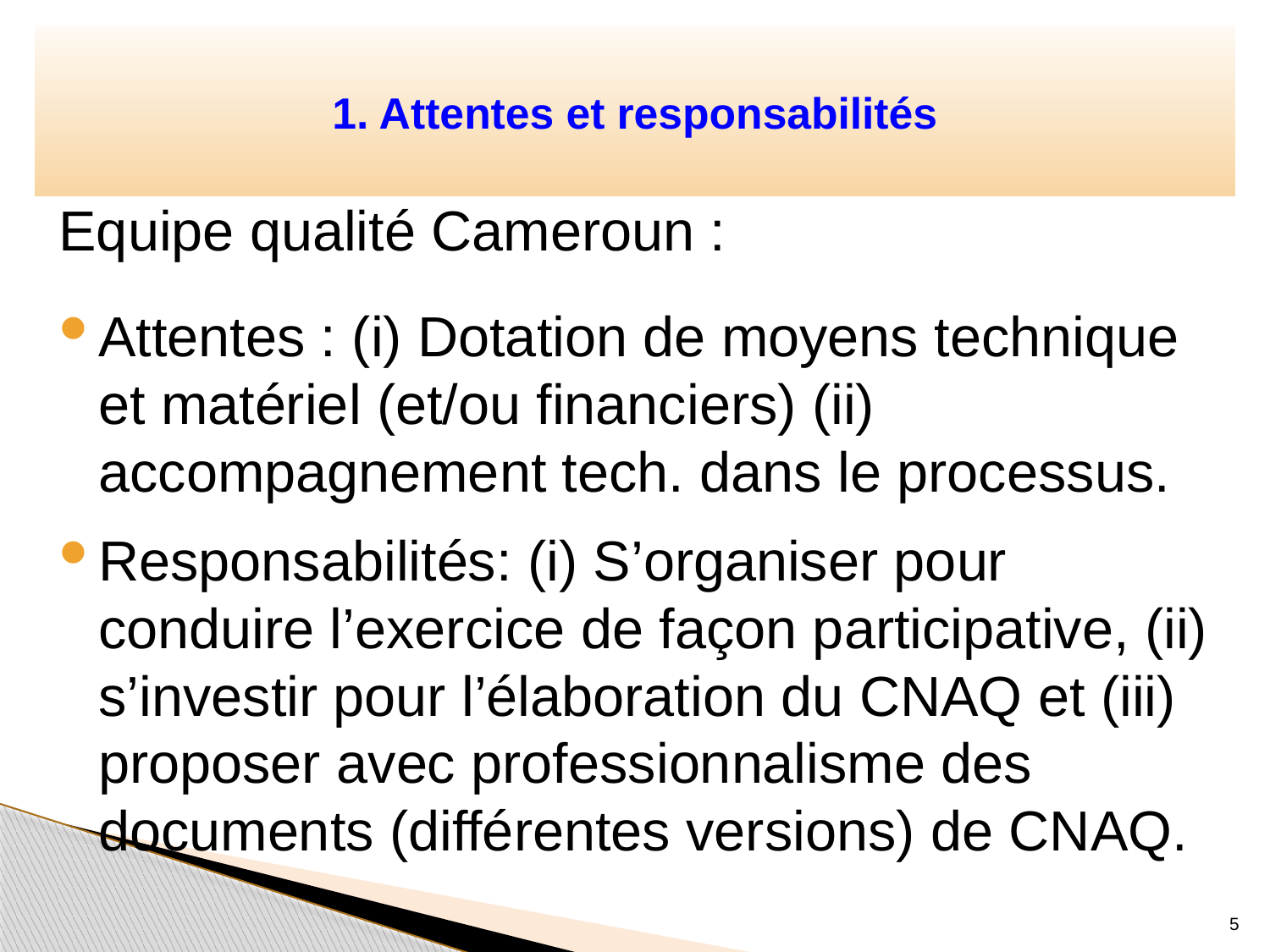

# 1. Attentes et responsabilités
Equipe qualité Cameroun :

Attentes : (i) Dotation de moyens technique et matériel (et/ou financiers) (ii) accompagnement tech. dans le processus.
Responsabilités: (i) S’organiser pour conduire l’exercice de façon participative, (ii) s’investir pour l’élaboration du CNAQ et (iii) proposer avec professionnalisme des documents (différentes versions) de CNAQ.
5